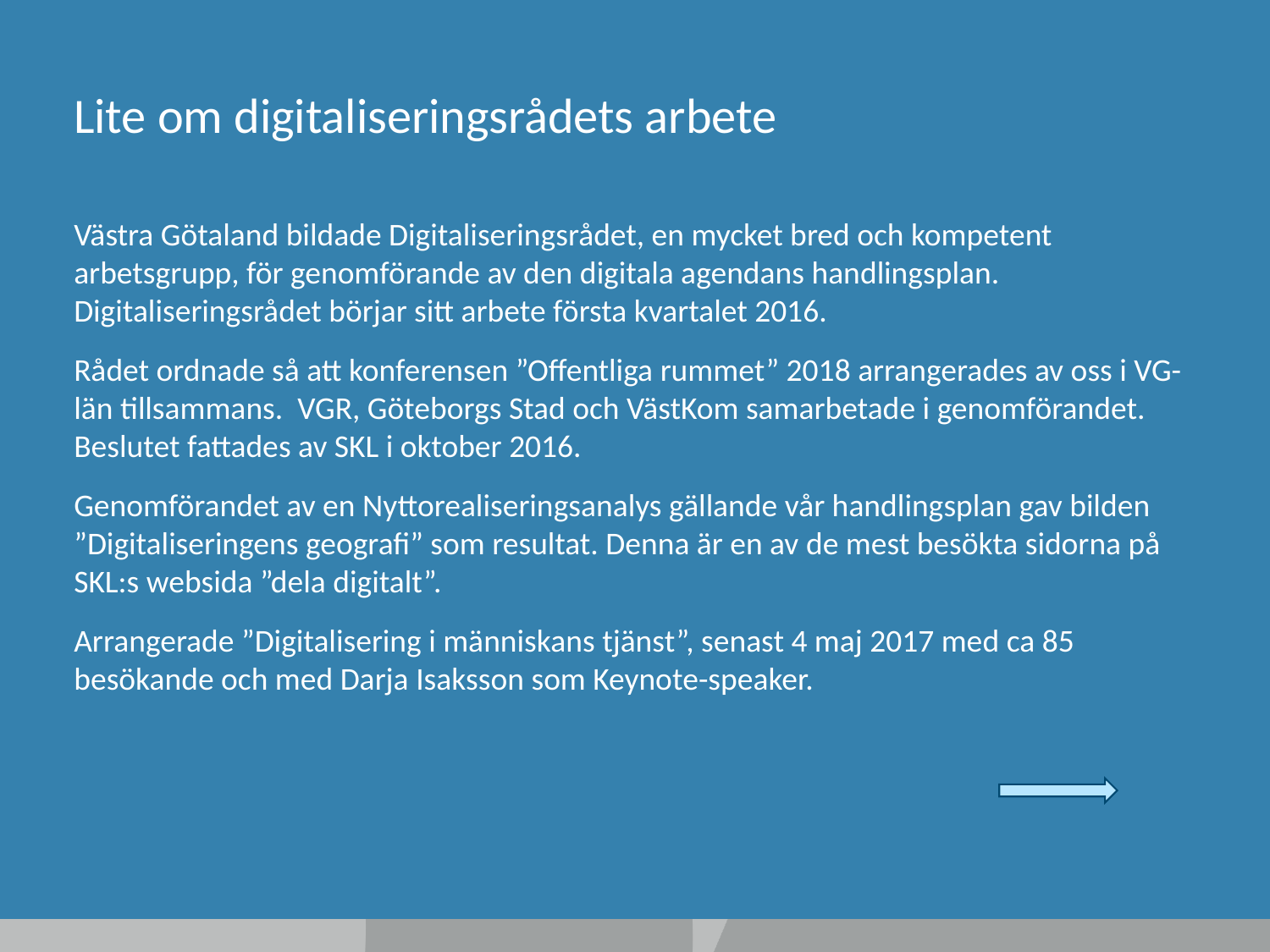

# Lite om digitaliseringsrådets arbete

Västra Götaland bildade Digitaliseringsrådet, en mycket bred och kompetent arbetsgrupp, för genomförande av den digitala agendans handlingsplan. Digitaliseringsrådet börjar sitt arbete första kvartalet 2016.
Rådet ordnade så att konferensen ”Offentliga rummet” 2018 arrangerades av oss i VG-län tillsammans.  VGR, Göteborgs Stad och VästKom samarbetade i genomförandet. Beslutet fattades av SKL i oktober 2016.
Genomförandet av en Nyttorealiseringsanalys gällande vår handlingsplan gav bilden ”Digitaliseringens geografi” som resultat. Denna är en av de mest besökta sidorna på SKL:s websida ”dela digitalt”.
Arrangerade ”Digitalisering i människans tjänst”, senast 4 maj 2017 med ca 85 besökande och med Darja Isaksson som Keynote-speaker.